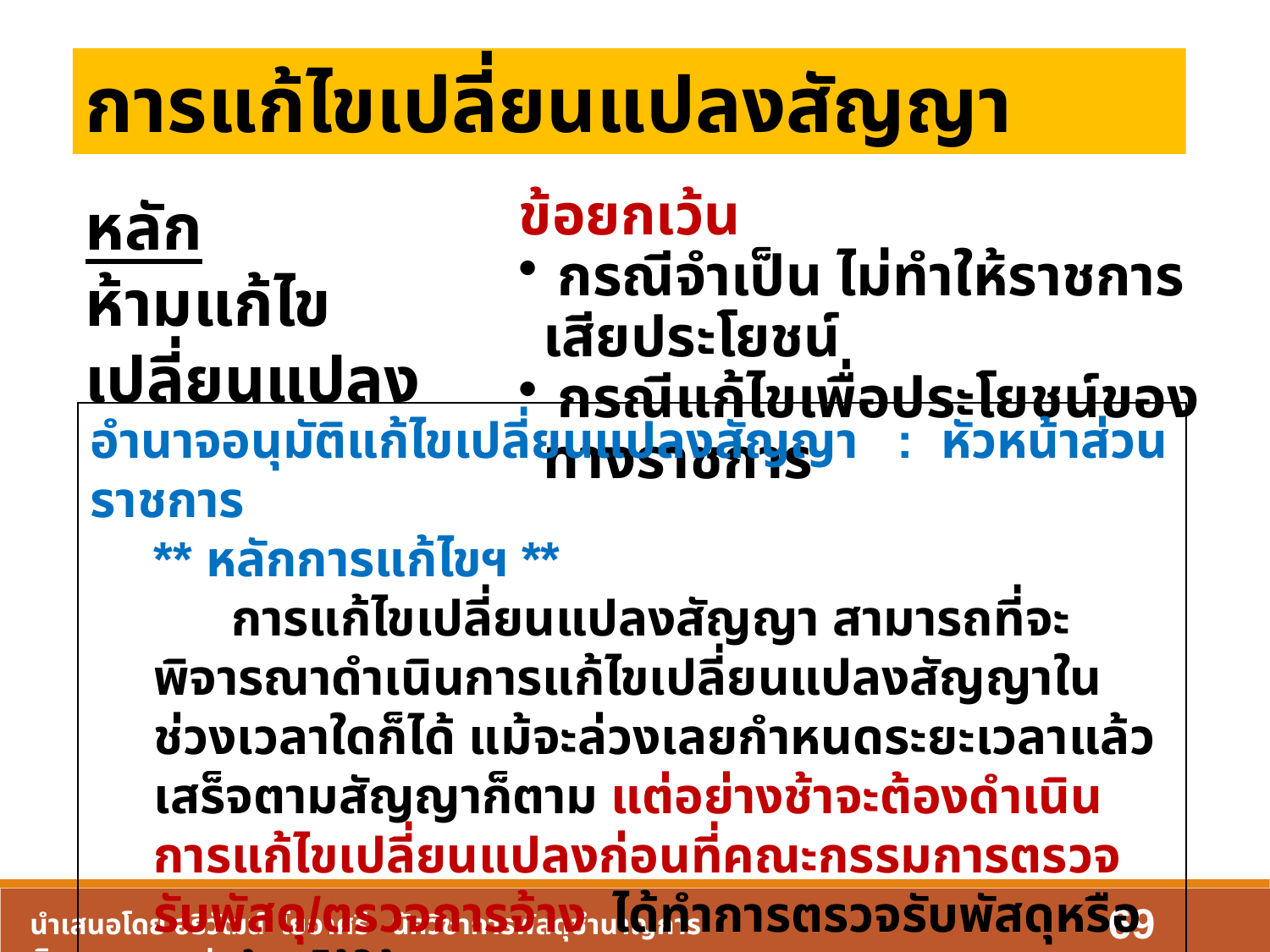

การแก้ไขเปลี่ยนแปลงสัญญา
หลัก
ห้ามแก้ไข เปลี่ยนแปลง
ข้อยกเว้น
 กรณีจำเป็น ไม่ทำให้ราชการเสียประโยชน์
 กรณีแก้ไขเพื่อประโยชน์ของทางราชการ
อำนาจอนุมัติแก้ไขเปลี่ยนแปลงสัญญา   :  หัวหน้าส่วนราชการ
** หลักการแก้ไขฯ **
      การแก้ไขเปลี่ยนแปลงสัญญา สามารถที่จะพิจารณาดำเนินการแก้ไขเปลี่ยนแปลงสัญญาในช่วงเวลาใดก็ได้ แม้จะล่วงเลยกำหนดระยะเวลาแล้วเสร็จตามสัญญาก็ตาม แต่อย่างช้าจะต้องดำเนินการแก้ไขเปลี่ยนแปลงก่อนที่คณะกรรมการตรวจรับพัสดุ/ตรวจการจ้าง  ได้ทำการตรวจรับพัสดุหรืองานจ้างไว้ใช้
69